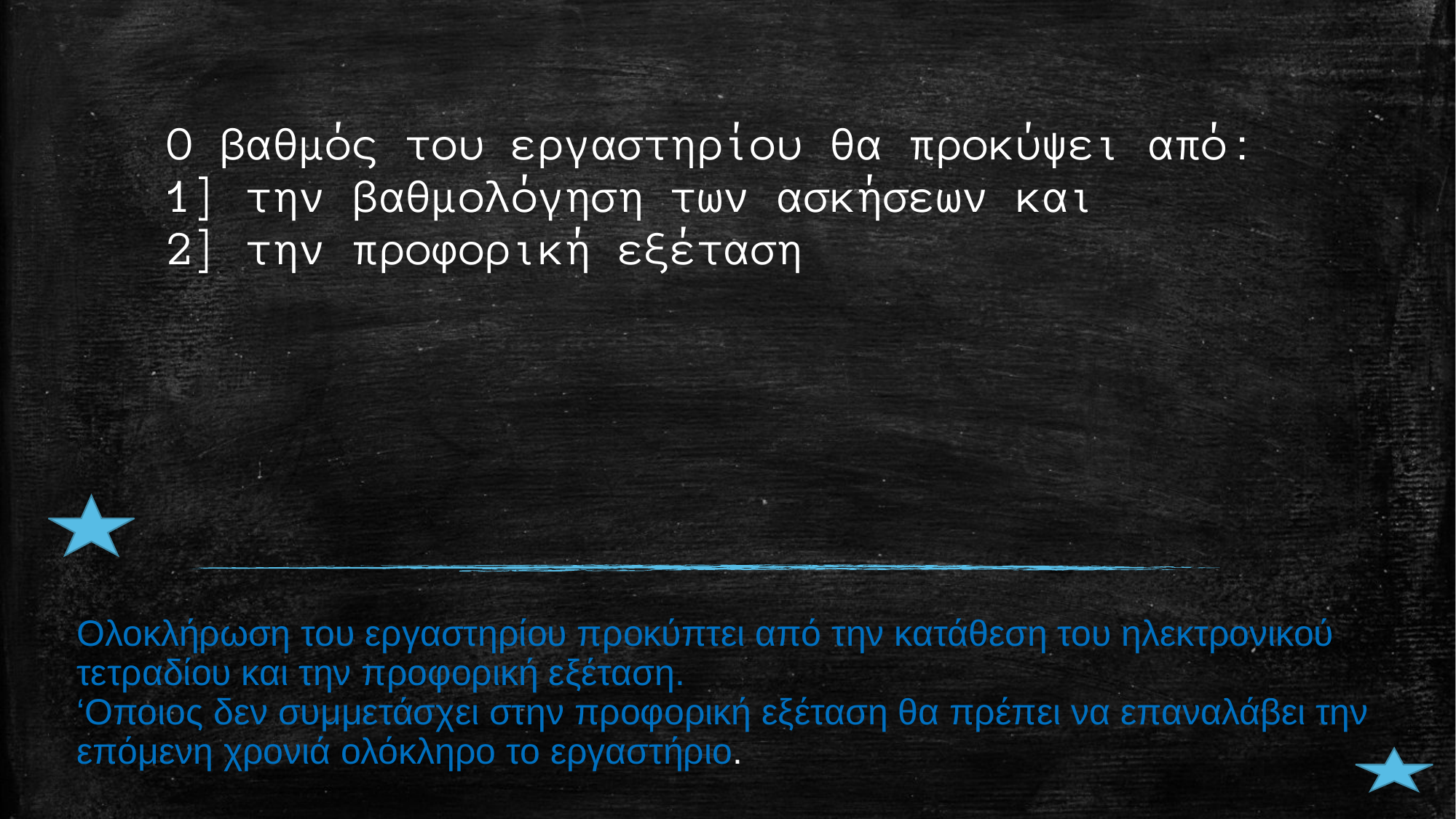

# Ο βαθμός του εργαστηρίου θα προκύψει από: 1] την βαθμολόγηση των ασκήσεων και 2] την προφορική εξέταση

Ολοκλήρωση του εργαστηρίου προκύπτει από την κατάθεση του ηλεκτρονικού τετραδίου και την προφορική εξέταση.
‘Οποιος δεν συμμετάσχει στην προφορική εξέταση θα πρέπει να επαναλάβει την επόμενη χρονιά ολόκληρο το εργαστήριο.